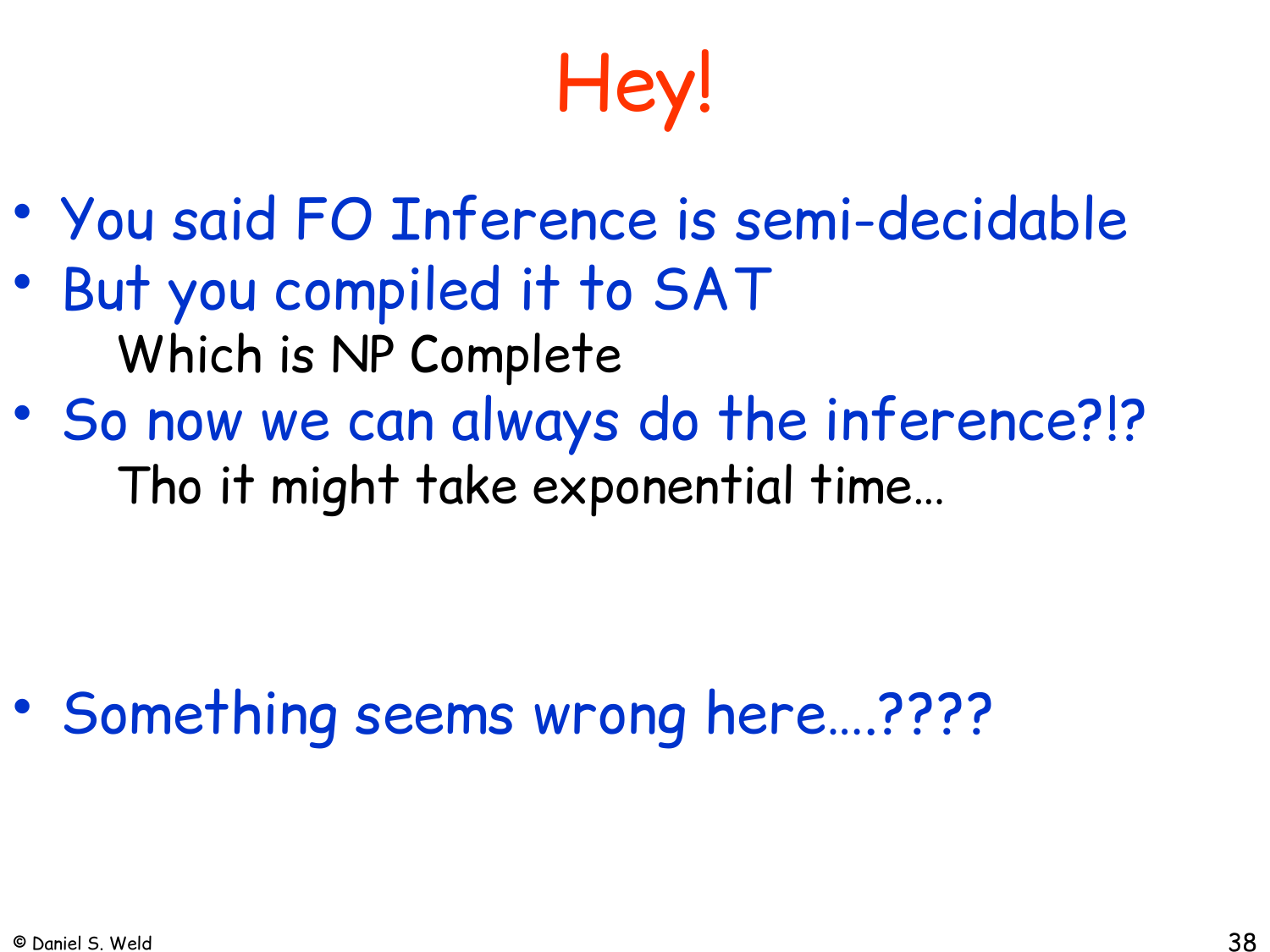

# Hey!
You said FO Inference is semi-decidable
But you compiled it to SAT
Which is NP Complete
So now we can always do the inference?!?
Tho it might take exponential time…

Something seems wrong here….????
38
© Daniel S. Weld